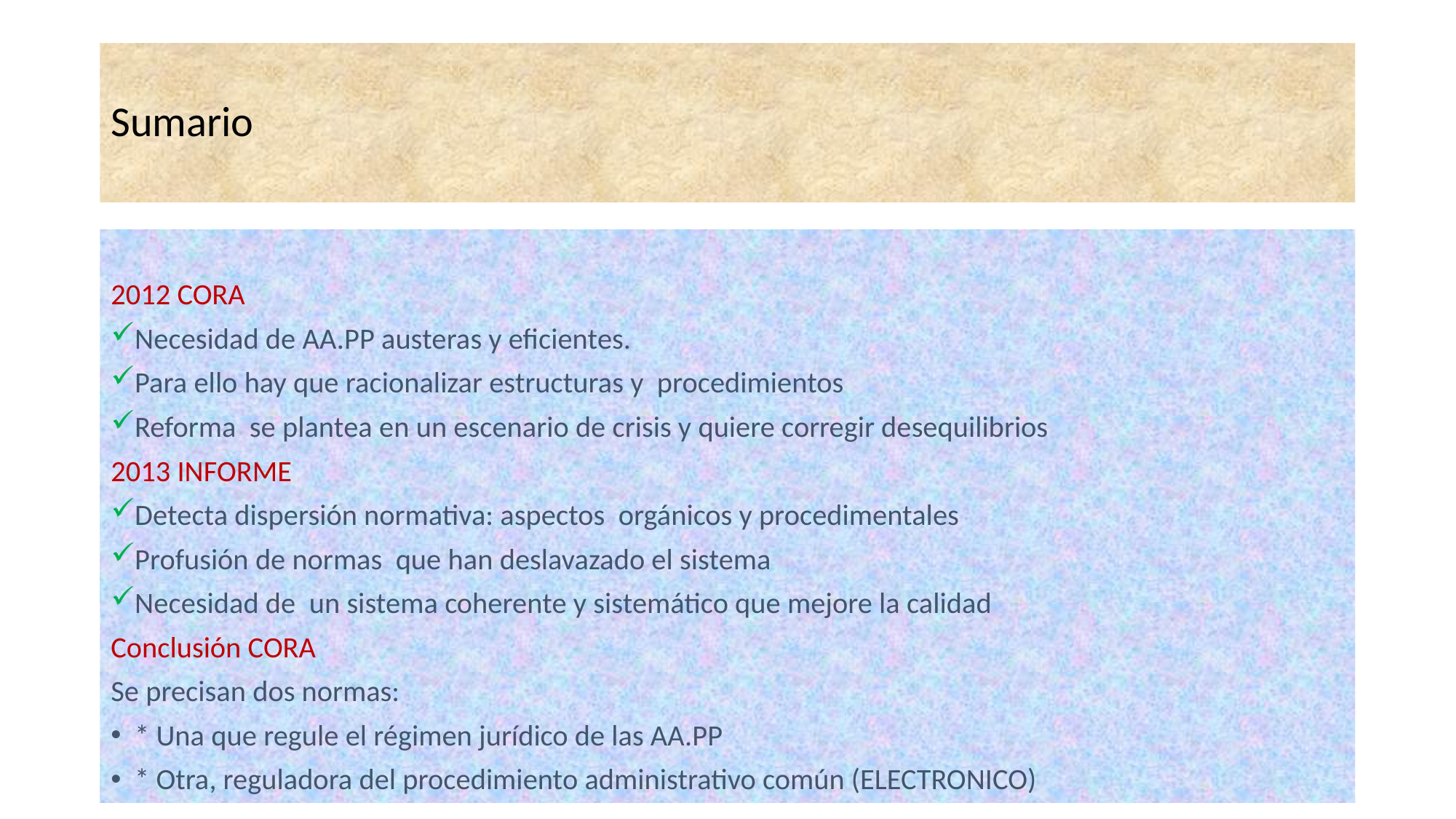

# Sumario

2012 CORA
Necesidad de AA.PP austeras y eficientes.
Para ello hay que racionalizar estructuras y  procedimientos
Reforma  se plantea en un escenario de crisis y quiere corregir desequilibrios
2013 INFORME
Detecta dispersión normativa: aspectos  orgánicos y procedimentales
Profusión de normas  que han deslavazado el sistema
Necesidad de  un sistema coherente y sistemático que mejore la calidad
Conclusión CORA
Se precisan dos normas:
	* Una que regule el régimen jurídico de las AA.PP
	* Otra, reguladora del procedimiento administrativo común (ELECTRONICO)

9